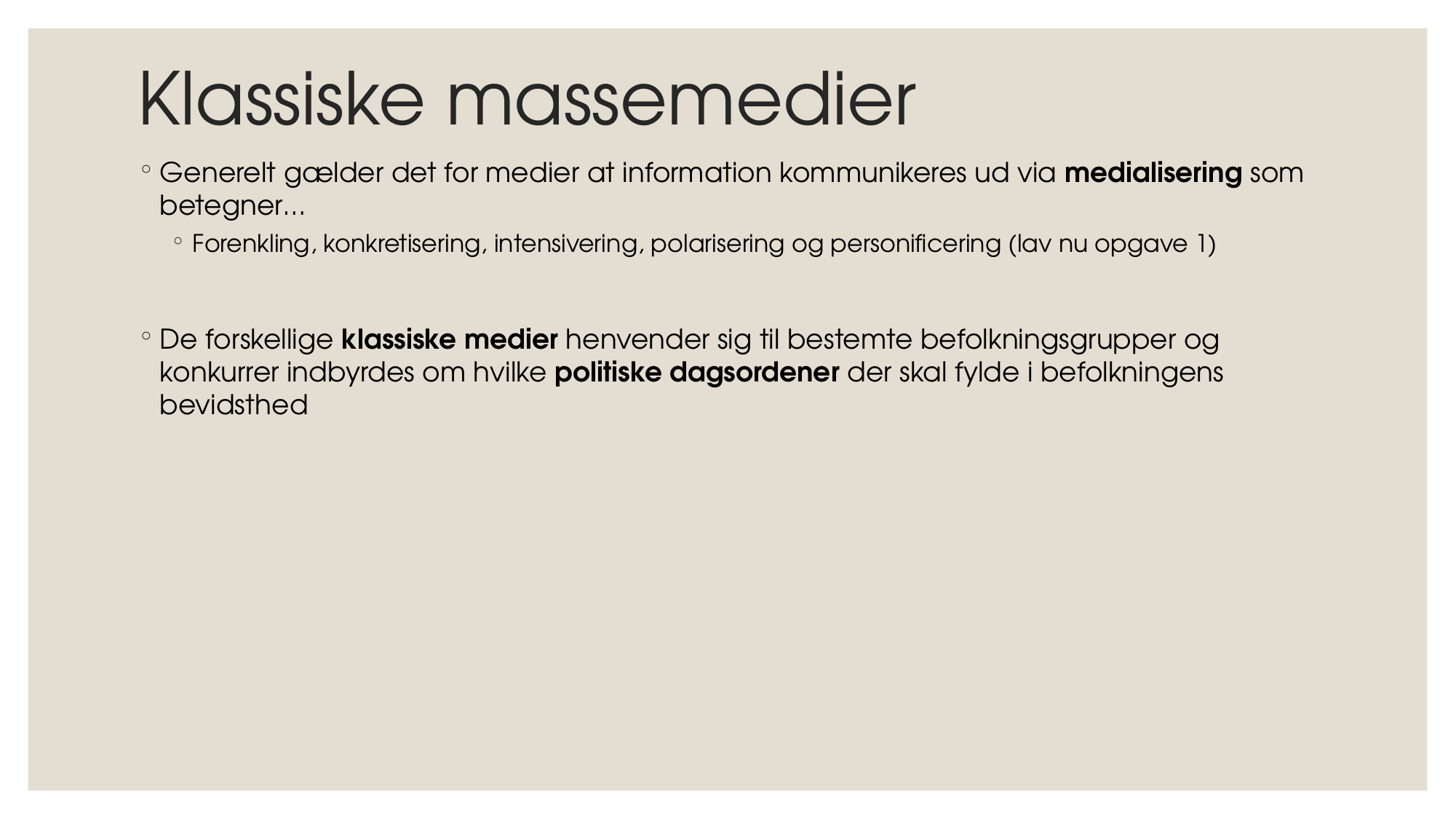

# Klassiske massemedier
Generelt gælder det for medier at information kommunikeres ud via medialisering som betegner…
Forenkling, konkretisering, intensivering, polarisering og personificering (lav nu opgave 1)

De forskellige klassiske medier henvender sig til bestemte befolkningsgrupper og konkurrer indbyrdes om hvilke politiske dagsordener der skal fylde i befolkningens bevidsthed